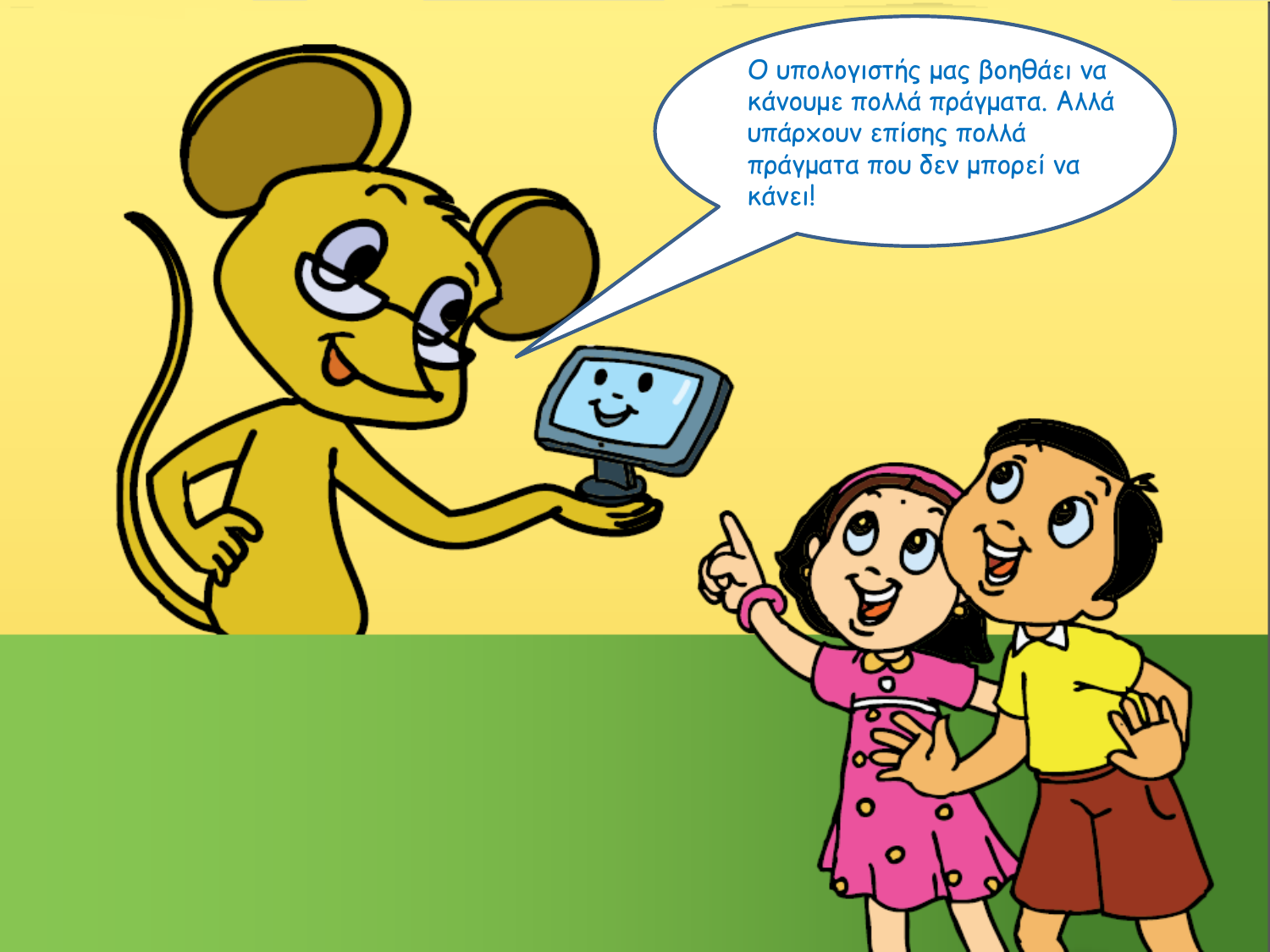

Ο υπολογιστής μας βοηθάει να κάνουμε πολλά πράγματα. Αλλά υπάρχουν επίσης πολλά πράγματα που δεν μπορεί να κάνει!